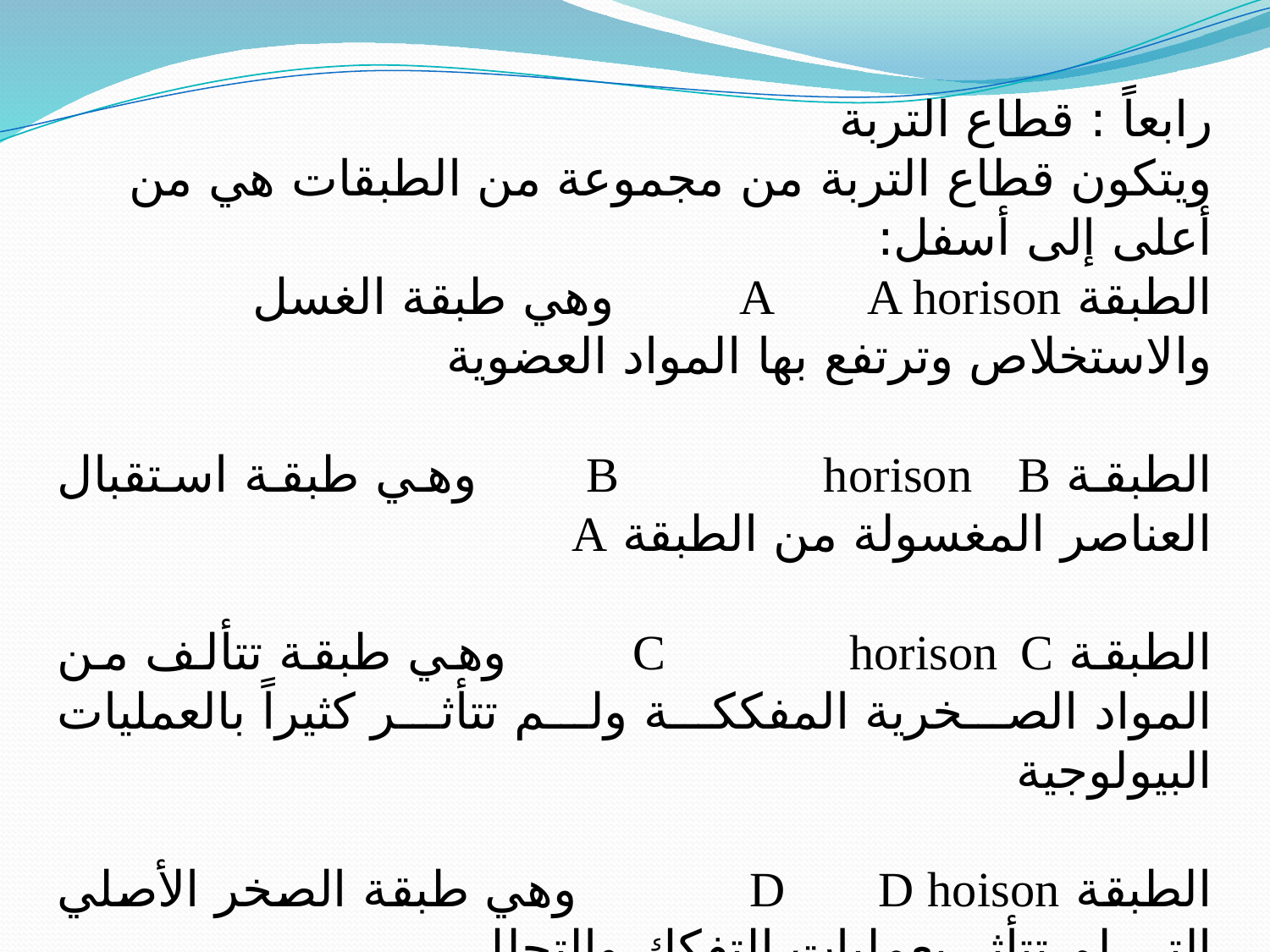

رابعاً : قطاع التربة
ويتكون قطاع التربة من مجموعة من الطبقات هي من أعلى إلى أسفل:
الطبقة A        A horison        وهي طبقة الغسل والاستخلاص وترتفع بها المواد العضوية

الطبقة B         horison  B       وهي طبقة استقبال العناصر المغسولة من الطبقة A

الطبقة C         horison C        وهي طبقة تتألف من المواد الصخرية المفككة ولم تتأثر كثيراً بالعمليات البيولوجية

الطبقة D       D hoison           وهي طبقة الصخر الأصلي التي لم تتأثر بعمليات التفكك والتحلل.